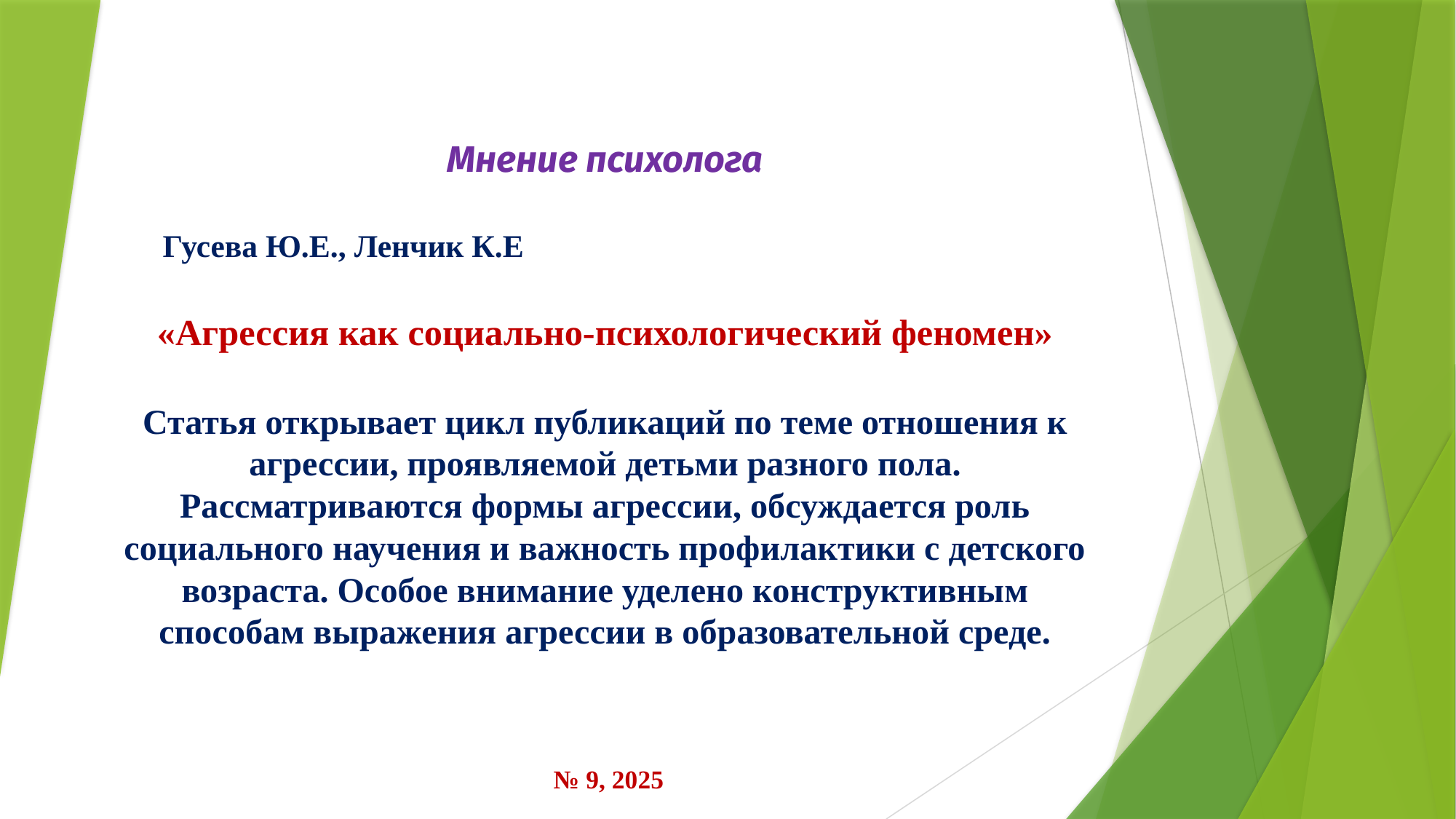

Мнение психолога

      Гусева Ю.Е., Ленчик К.Е

«Агрессия как социально-психологический феномен»

Статья открывает цикл публикаций по теме отношения к агрессии, проявляемой детьми разного пола. Рассматриваются формы агрессии, обсуждается роль социального научения и важность профилактики с детского возраста. Особое внимание уделено конструктивным способам выражения агрессии в образовательной среде.

 № 9, 2025